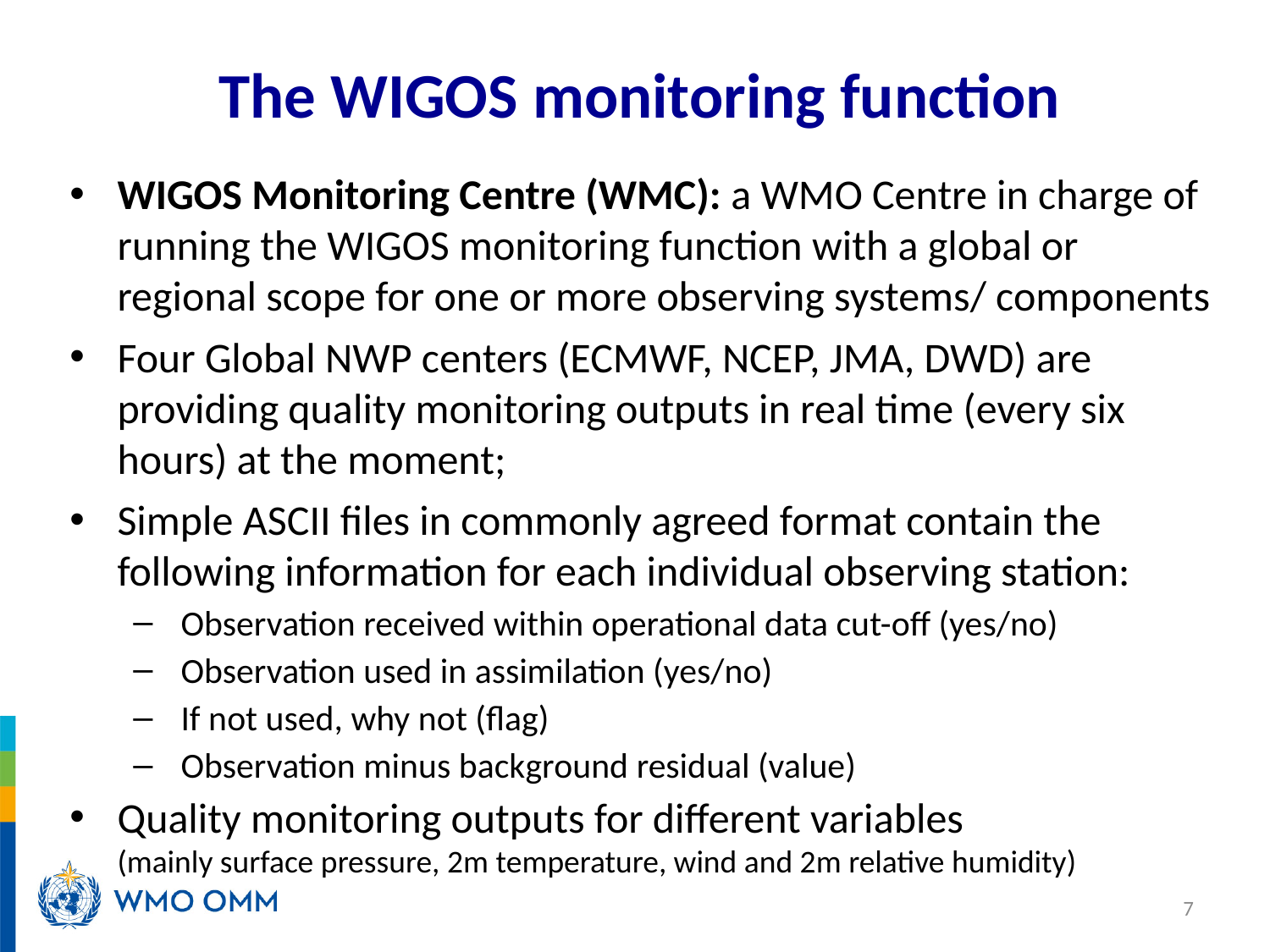

# The WIGOS monitoring function
WIGOS Monitoring Centre (WMC): a WMO Centre in charge of running the WIGOS monitoring function with a global or regional scope for one or more observing systems/ components
Four Global NWP centers (ECMWF, NCEP, JMA, DWD) are  providing quality monitoring outputs in real time (every six hours) at the moment;
Simple ASCII files in commonly agreed format contain the following information for each individual observing station:
Observation received within operational data cut-off (yes/no)
Observation used in assimilation (yes/no)
If not used, why not (flag)
Observation minus background residual (value)
Quality monitoring outputs for different variables
(mainly surface pressure, 2m temperature, wind and 2m relative humidity)
7